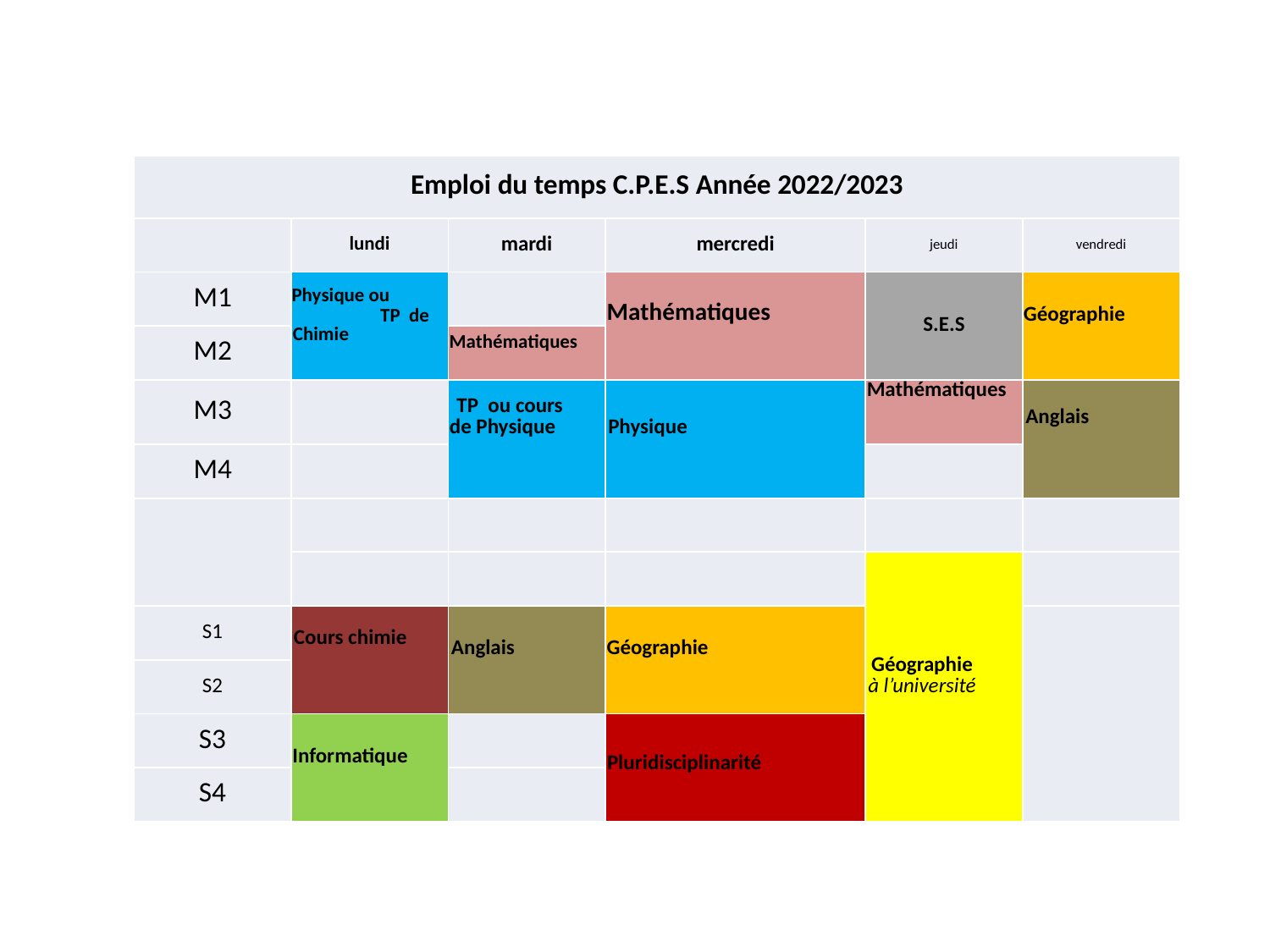

| Emploi du temps C.P.E.S Année 2022/2023 |  |  |  |  |  |
| --- | --- | --- | --- | --- | --- |
|  | lundi | mardi | mercredi | jeudi | vendredi |
| M1 | Physique ou TP de Chimie |  | Mathématiques | S.E.S | Géographie |
| M2 |  | Mathématiques |  |  |  |
| M3 |  | TP ou cours de Physique | Physique | Mathématiques | Anglais |
| M4 |  |  |  |  |  |
|  |  |  |  |  |  |
|  |  |  |  | Géographie à l’université |  |
| S1 | Cours chimie | Anglais | Géographie |  |  |
| S2 |  |  |  |  |  |
| S3 | Informatique |  | Pluridisciplinarité |  |  |
| S4 |  |  |  |  |  |